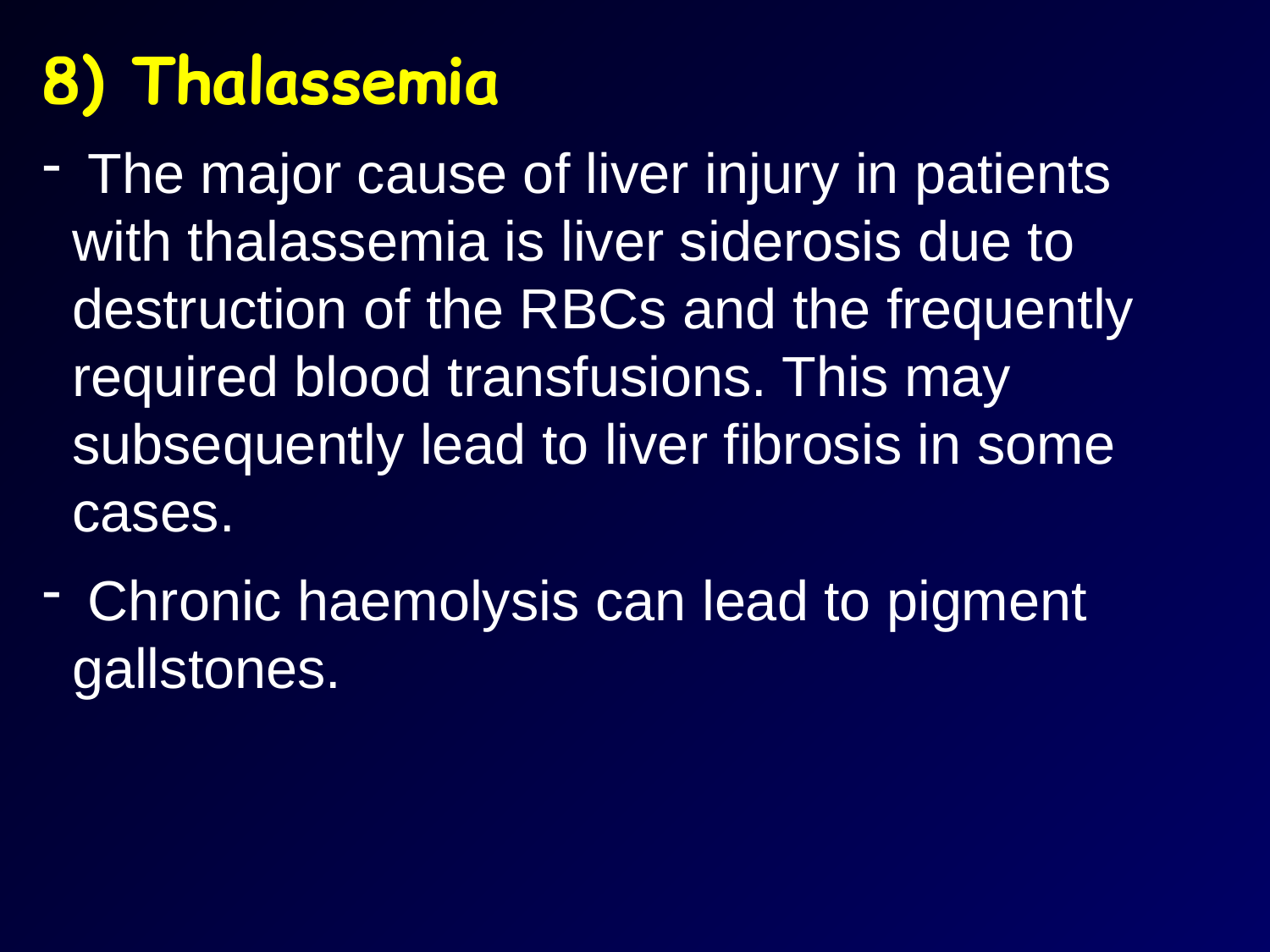

8) Thalassemia

 The major cause of liver injury in patients with thalassemia is liver siderosis due to destruction of the RBCs and the frequently required blood transfusions. This may subsequently lead to liver fibrosis in some cases.

 Chronic haemolysis can lead to pigment gallstones.